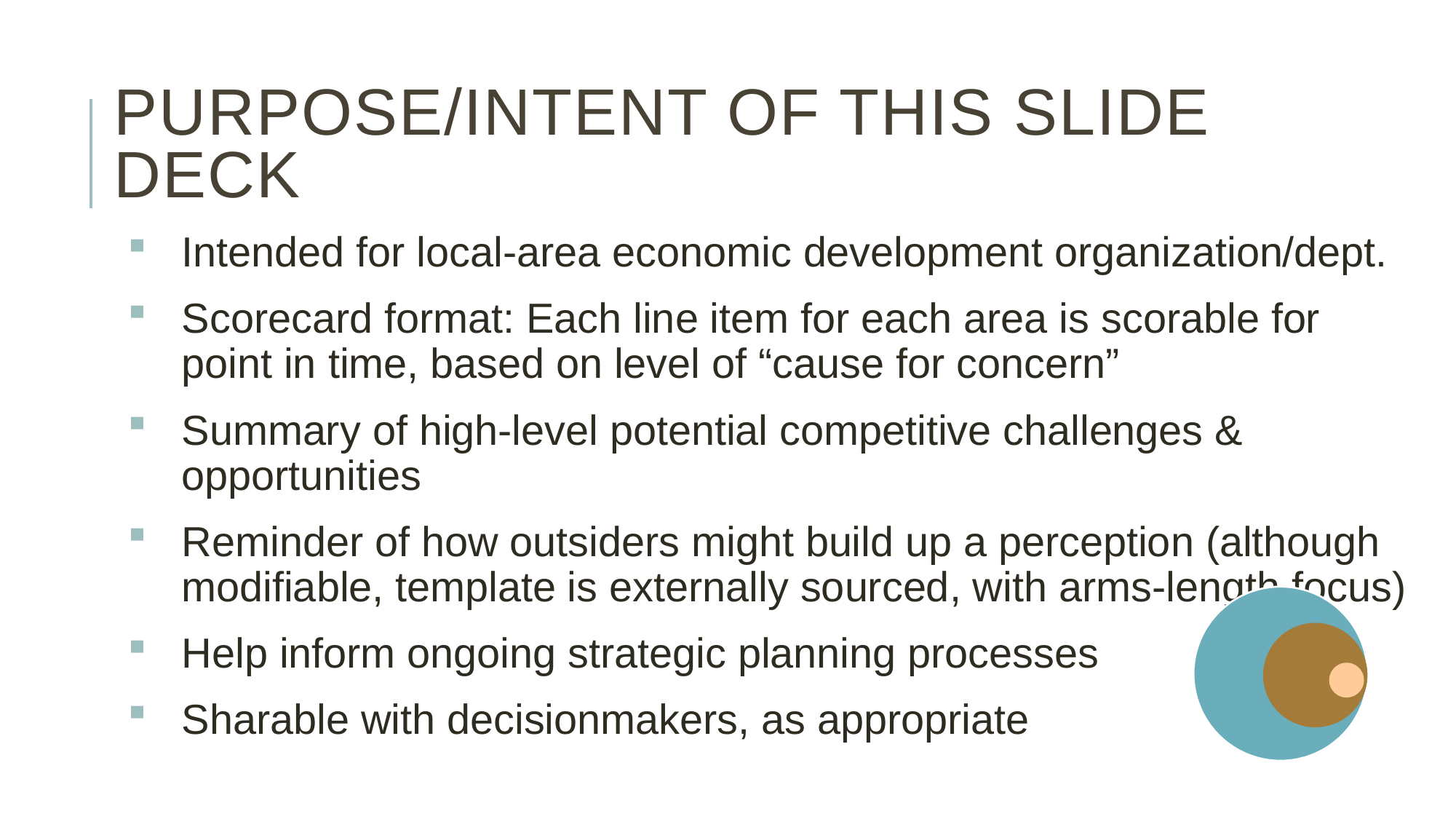

# Purpose/intent of this slide deck
Intended for local-area economic development organization/dept.
Scorecard format: Each line item for each area is scorable for point in time, based on level of “cause for concern”
Summary of high-level potential competitive challenges & opportunities
Reminder of how outsiders might build up a perception (although modifiable, template is externally sourced, with arms-length focus)
Help inform ongoing strategic planning processes
Sharable with decisionmakers, as appropriate